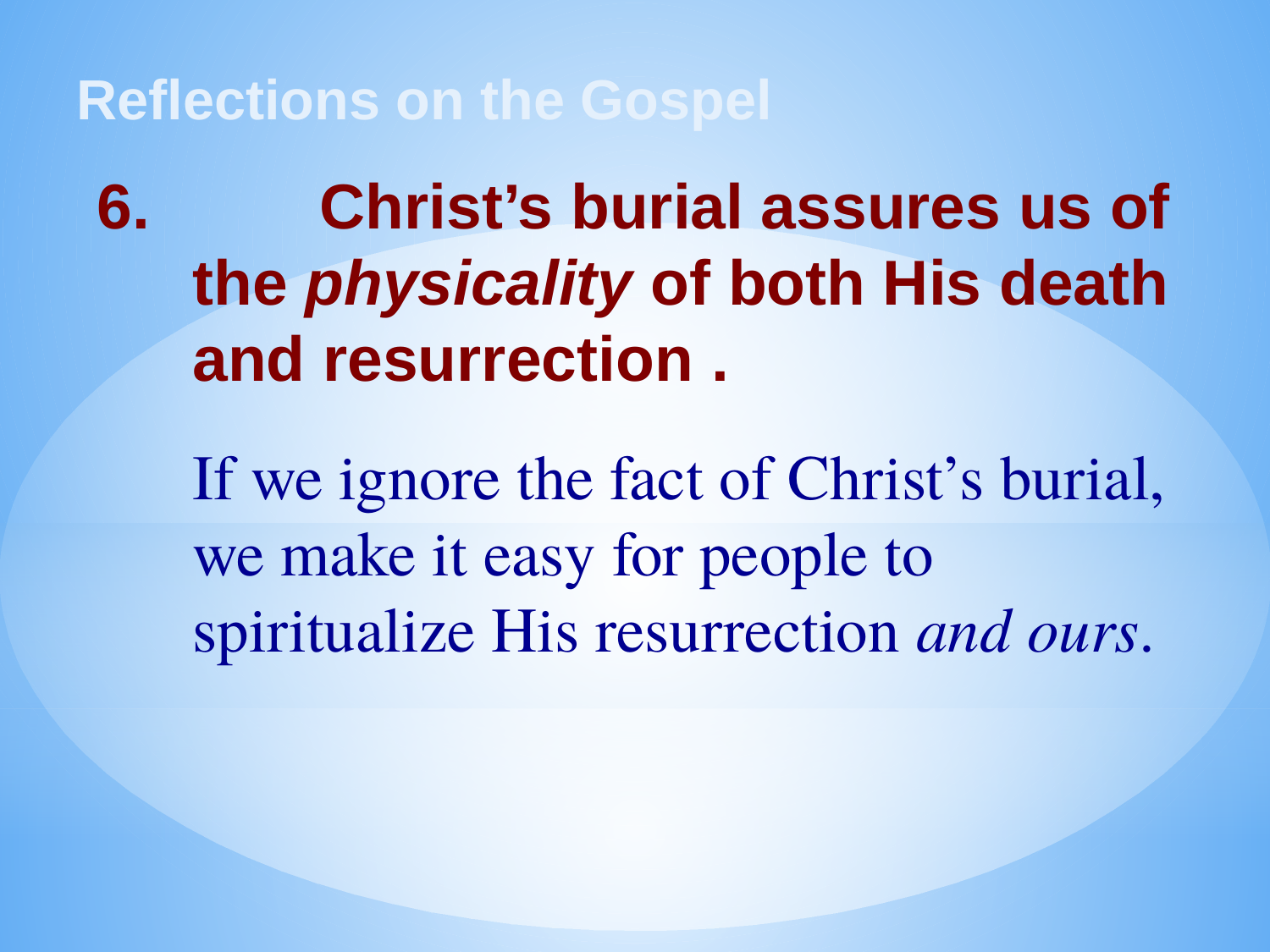

# Reflections on the Gospel
6.		Christ’s burial assures us of the physicality of both His death and resurrection .
If we ignore the fact of Christ’s burial, we make it easy for people to spiritualize His resurrection and ours.